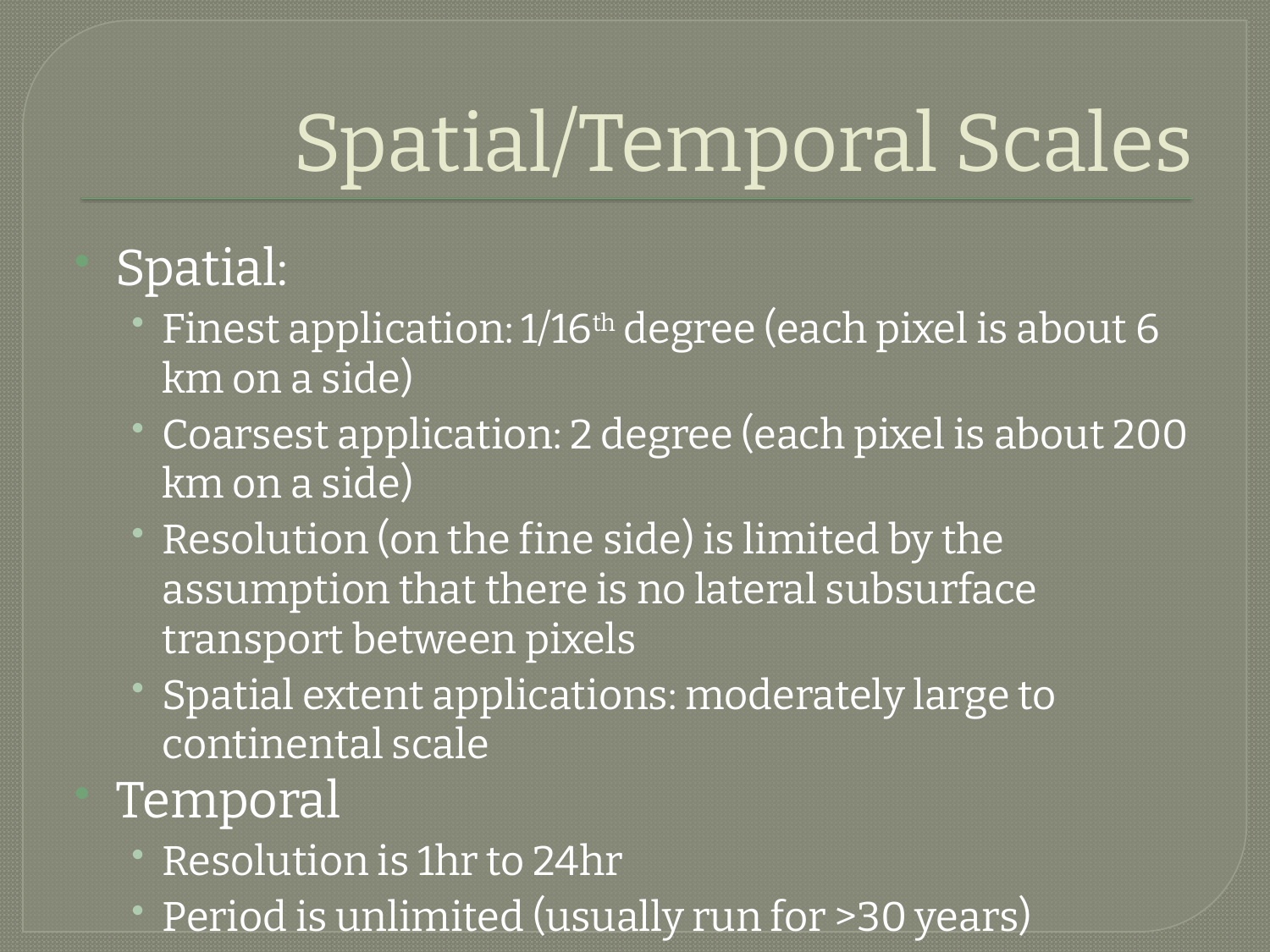

# Spatial/Temporal Scales
Spatial:
Finest application: 1/16th degree (each pixel is about 6 km on a side)
Coarsest application: 2 degree (each pixel is about 200 km on a side)
Resolution (on the fine side) is limited by the assumption that there is no lateral subsurface transport between pixels
Spatial extent applications: moderately large to continental scale
Temporal
Resolution is 1hr to 24hr
Period is unlimited (usually run for >30 years)